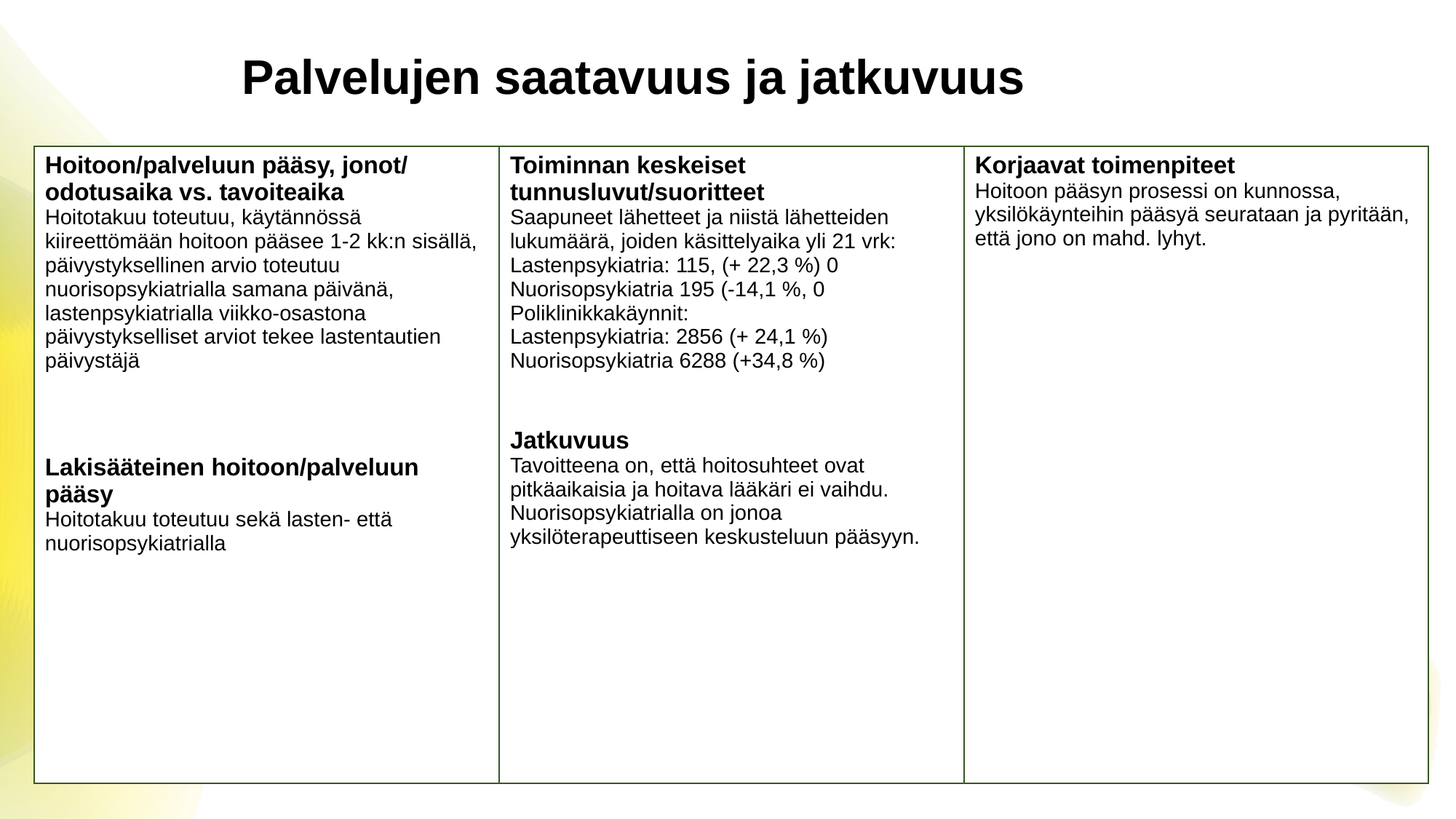

# Palvelujen saatavuus ja jatkuvuus
| Hoitoon/palveluun pääsy, jonot/ odotusaika vs. tavoiteaika Hoitotakuu toteutuu, käytännössä kiireettömään hoitoon pääsee 1-2 kk:n sisällä, päivystyksellinen arvio toteutuu nuorisopsykiatrialla samana päivänä, lastenpsykiatrialla viikko-osastona päivystykselliset arviot tekee lastentautien päivystäjä Lakisääteinen hoitoon/palveluun pääsy Hoitotakuu toteutuu sekä lasten- että nuorisopsykiatrialla | Toiminnan keskeiset tunnusluvut/suoritteet Saapuneet lähetteet ja niistä lähetteiden lukumäärä, joiden käsittelyaika yli 21 vrk: Lastenpsykiatria: 115, (+ 22,3 %) 0 Nuorisopsykiatria 195 (-14,1 %, 0 Poliklinikkakäynnit: Lastenpsykiatria: 2856 (+ 24,1 %) Nuorisopsykiatria 6288 (+34,8 %) Jatkuvuus Tavoitteena on, että hoitosuhteet ovat pitkäaikaisia ja hoitava lääkäri ei vaihdu. Nuorisopsykiatrialla on jonoa yksilöterapeuttiseen keskusteluun pääsyyn. | Korjaavat toimenpiteet Hoitoon pääsyn prosessi on kunnossa, yksilökäynteihin pääsyä seurataan ja pyritään, että jono on mahd. lyhyt. |
| --- | --- | --- |